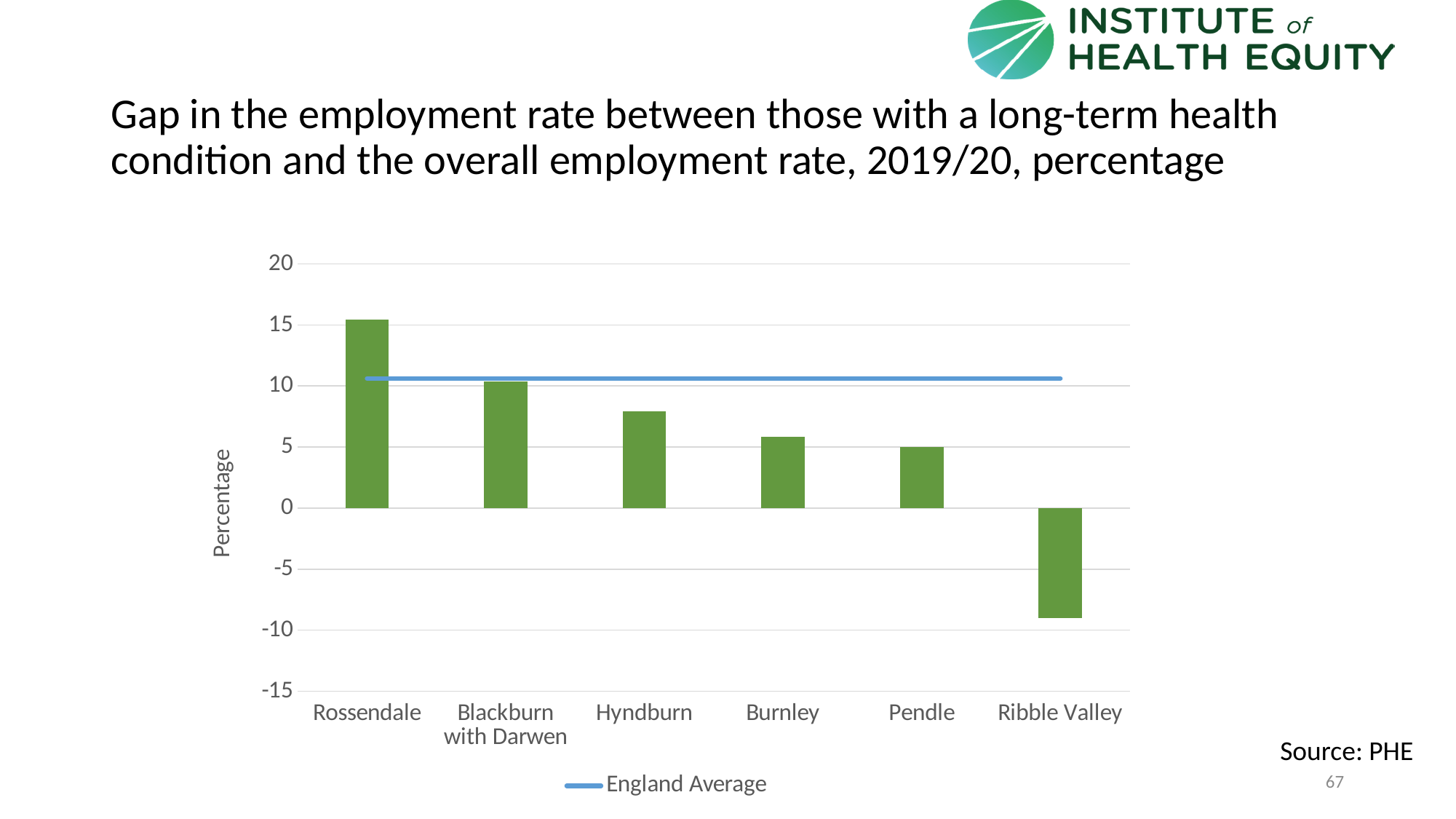

# Gap in the employment rate between those with a long-term health condition and the overall employment rate, 2019/20, percentage

### Chart

| Category | Area | England Average |
|---|---|---|
| Rossendale | 15.4261 | 10.6189252883502 |
| Blackburn with Darwen | 10.3914 | 10.6189252883502 |
| Hyndburn | 7.9328 | 10.6189252883502 |
| Burnley | 5.8604 | 10.6189252883502 |
| Pendle | 4.9994 | 10.6189252883502 |
| Ribble Valley | -9.0277 | 10.6189252883502 |
Source: PHE
67